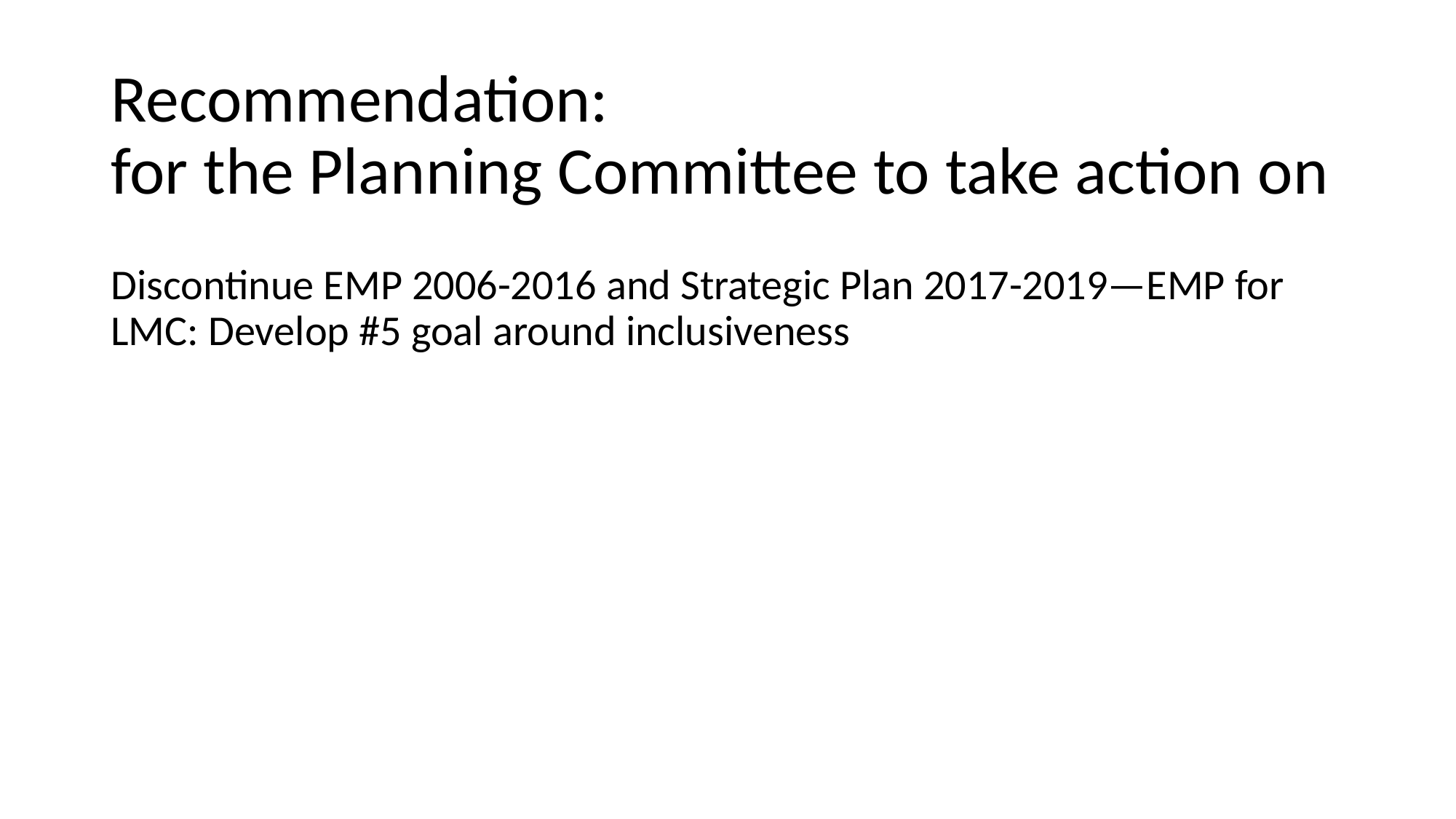

# Recommendation: for the Planning Committee to take action on
Discontinue EMP 2006-2016 and Strategic Plan 2017-2019—EMP for LMC: Develop #5 goal around inclusiveness